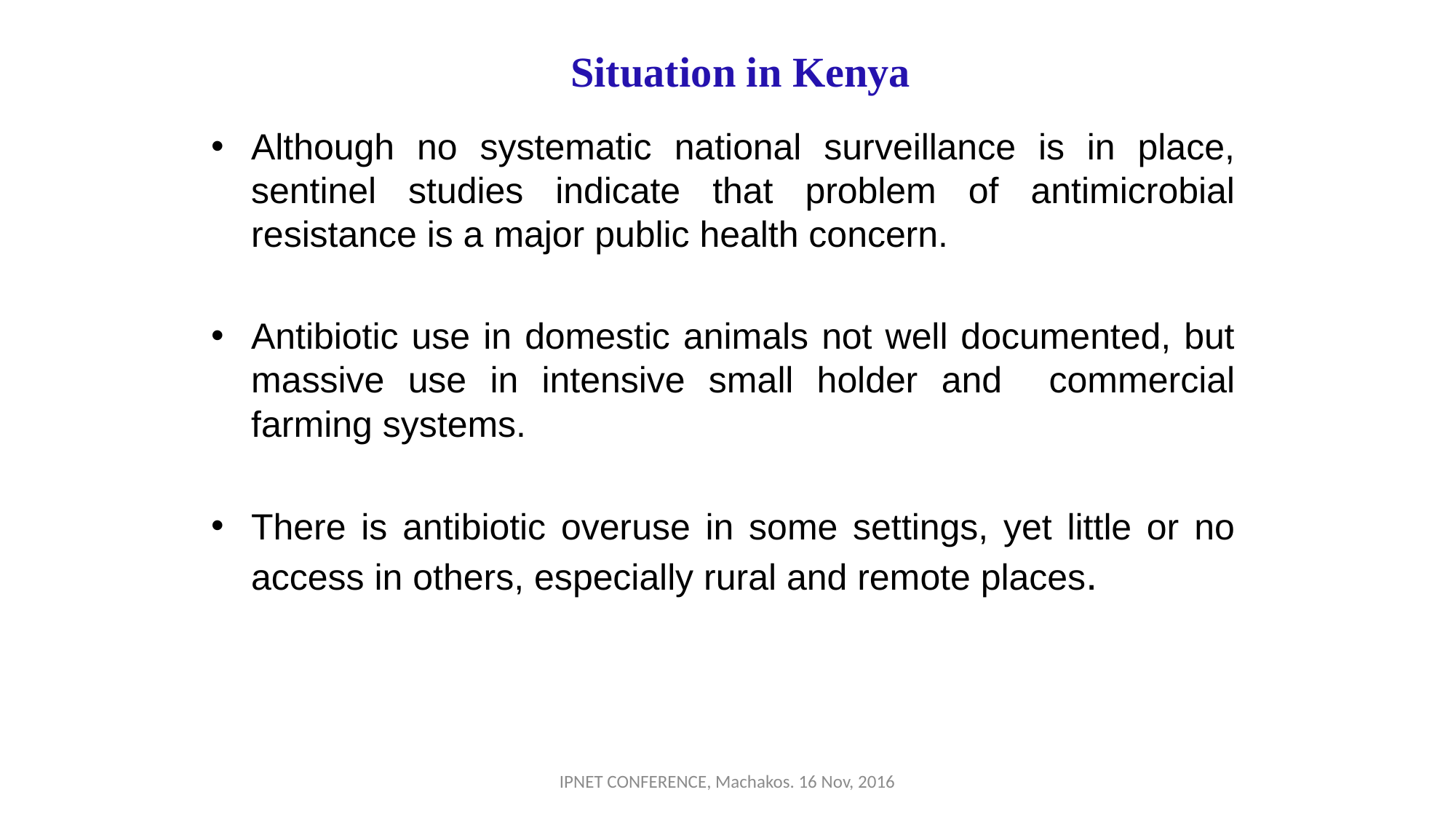

# Situation in Kenya
Although no systematic national surveillance is in place, sentinel studies indicate that problem of antimicrobial resistance is a major public health concern.

Antibiotic use in domestic animals not well documented, but massive use in intensive small holder and  commercial farming systems.

There is antibiotic overuse in some settings, yet little or no access in others, especially rural and remote places.

IPNET CONFERENCE, Machakos. 16 Nov, 2016